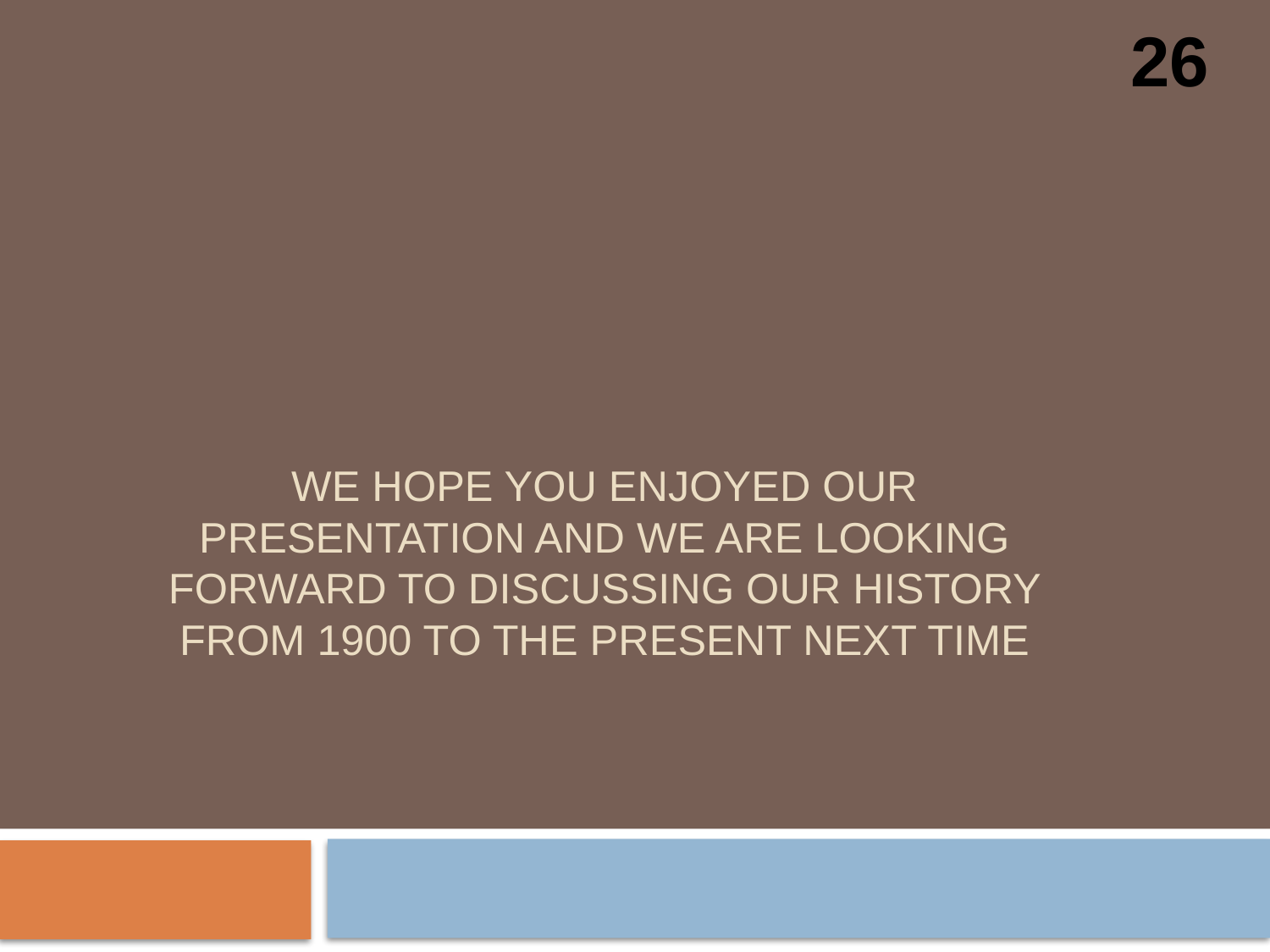

26
# We hope you enjoyed our presentation and we are looking forward to discussing our History from 1900 to the present next time